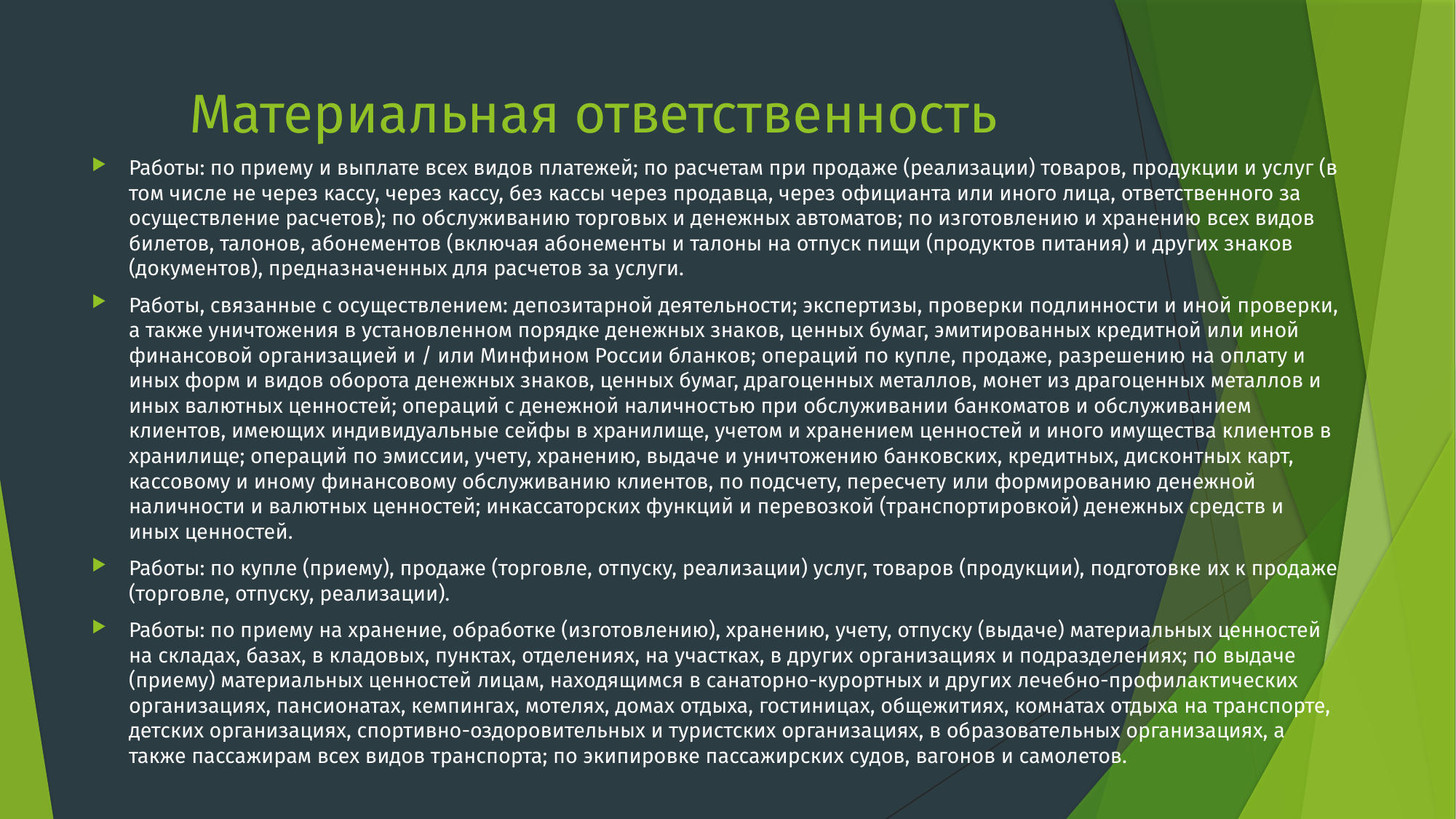

# Материальная ответственность
Работы: по приему и выплате всех видов платежей; по расчетам при продаже (реализации) товаров, продукции и услуг (в том числе не через кассу, через кассу, без кассы через продавца, через официанта или иного лица, ответственного за осуществление расчетов); по обслуживанию торговых и денежных автоматов; по изготовлению и хранению всех видов билетов, талонов, абонементов (включая абонементы и талоны на отпуск пищи (продуктов питания) и других знаков (документов), предназначенных для расчетов за услуги.
Работы, связанные с осуществлением: депозитарной деятельности; экспертизы, проверки подлинности и иной проверки, а также уничтожения в установленном порядке денежных знаков, ценных бумаг, эмитированных кредитной или иной финансовой организацией и / или Минфином России бланков; операций по купле, продаже, разрешению на оплату и иных форм и видов оборота денежных знаков, ценных бумаг, драгоценных металлов, монет из драгоценных металлов и иных валютных ценностей; операций с денежной наличностью при обслуживании банкоматов и обслуживанием клиентов, имеющих индивидуальные сейфы в хранилище, учетом и хранением ценностей и иного имущества клиентов в хранилище; операций по эмиссии, учету, хранению, выдаче и уничтожению банковских, кредитных, дисконтных карт, кассовому и иному финансовому обслуживанию клиентов, по подсчету, пересчету или формированию денежной наличности и валютных ценностей; инкассаторских функций и перевозкой (транспортировкой) денежных средств и иных ценностей.
Работы: по купле (приему), продаже (торговле, отпуску, реализации) услуг, товаров (продукции), подготовке их к продаже (торговле, отпуску, реализации).
Работы: по приему на хранение, обработке (изготовлению), хранению, учету, отпуску (выдаче) материальных ценностей на складах, базах, в кладовых, пунктах, отделениях, на участках, в других организациях и подразделениях; по выдаче (приему) материальных ценностей лицам, находящимся в санаторно-курортных и других лечебно-профилактических организациях, пансионатах, кемпингах, мотелях, домах отдыха, гостиницах, общежитиях, комнатах отдыха на транспорте, детских организациях, спортивно-оздоровительных и туристских организациях, в образовательных организациях, а также пассажирам всех видов транспорта; по экипировке пассажирских судов, вагонов и самолетов.